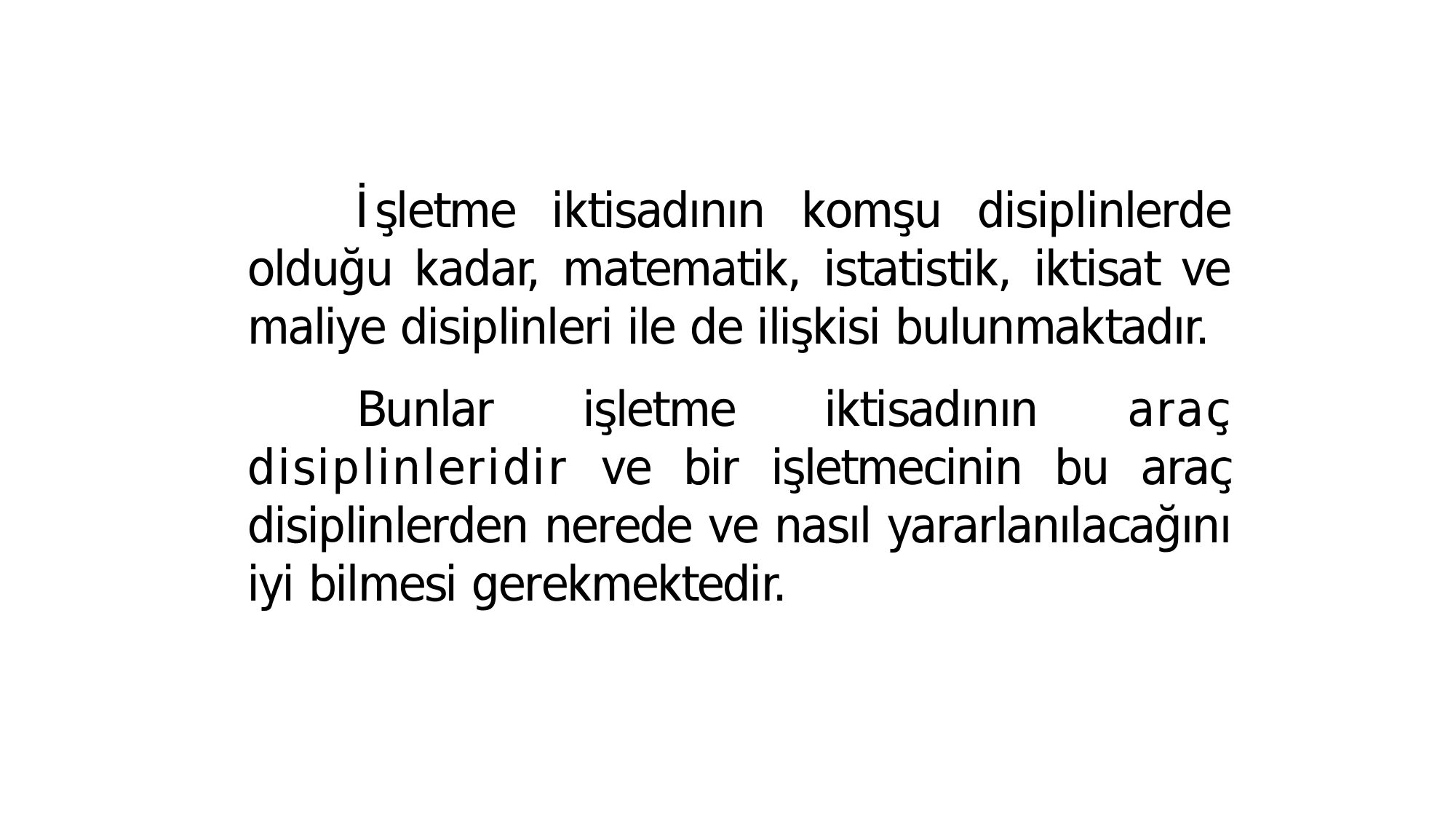

İşletme iktisadının komşu disiplinlerde olduğu kadar, matematik, istatistik, iktisat ve maliye disiplinleri ile de ilişkisi bulunmaktadır.
	Bunlar işletme iktisadının araç disiplinleridir ve bir işletmecinin bu araç disiplinlerden nerede ve nasıl yararlanılacağını iyi bilmesi gerekmektedir.